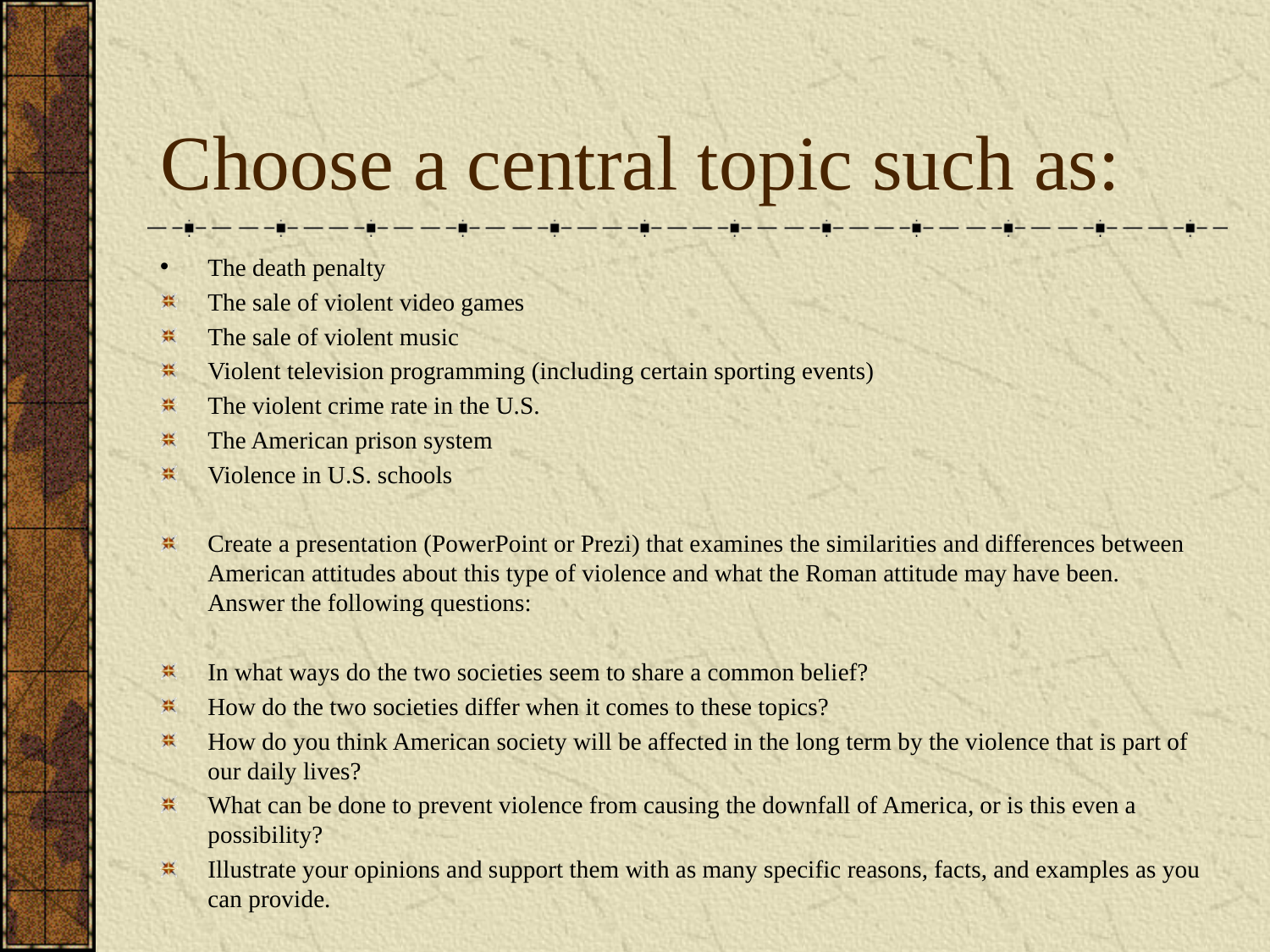

# Choose a central topic such as:
The death penalty
The sale of violent video games
The sale of violent music
Violent television programming (including certain sporting events)
The violent crime rate in the U.S.
The American prison system
Violence in U.S. schools

Create a presentation (PowerPoint or Prezi) that examines the similarities and differences between American attitudes about this type of violence and what the Roman attitude may have been.   Answer the following questions:

In what ways do the two societies seem to share a common belief?
How do the two societies differ when it comes to these topics?
How do you think American society will be affected in the long term by the violence that is part of our daily lives?
What can be done to prevent violence from causing the downfall of America, or is this even a possibility?
Illustrate your opinions and support them with as many specific reasons, facts, and examples as you can provide.